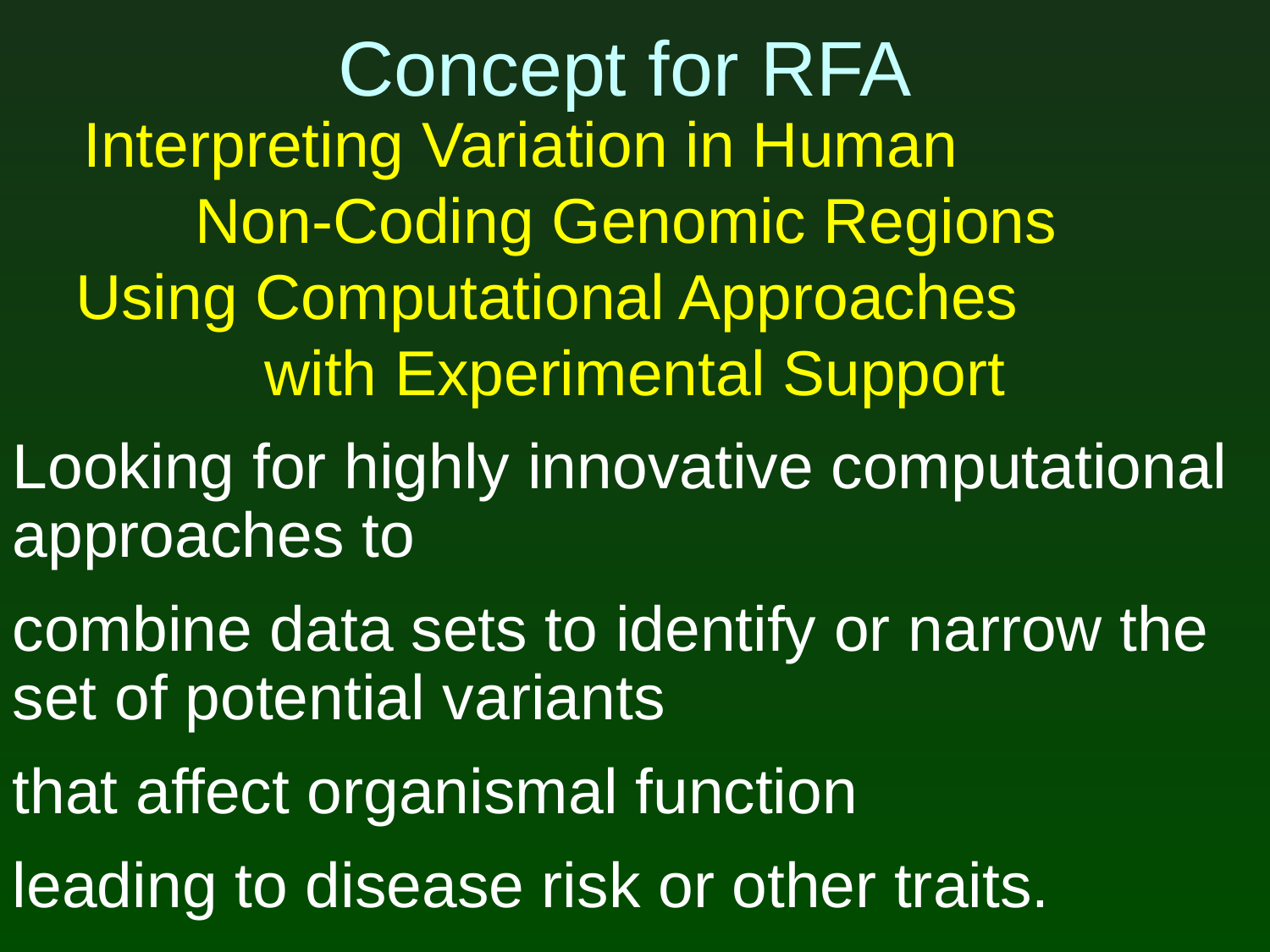

# Concept for RFA

Interpreting Variation in Human              Non-Coding Genomic Regions
Using Computational Approaches           with Experimental Support
Looking for highly innovative computational approaches to
combine data sets to identify or narrow the set of potential variants
that affect organismal function
leading to disease risk or other traits.